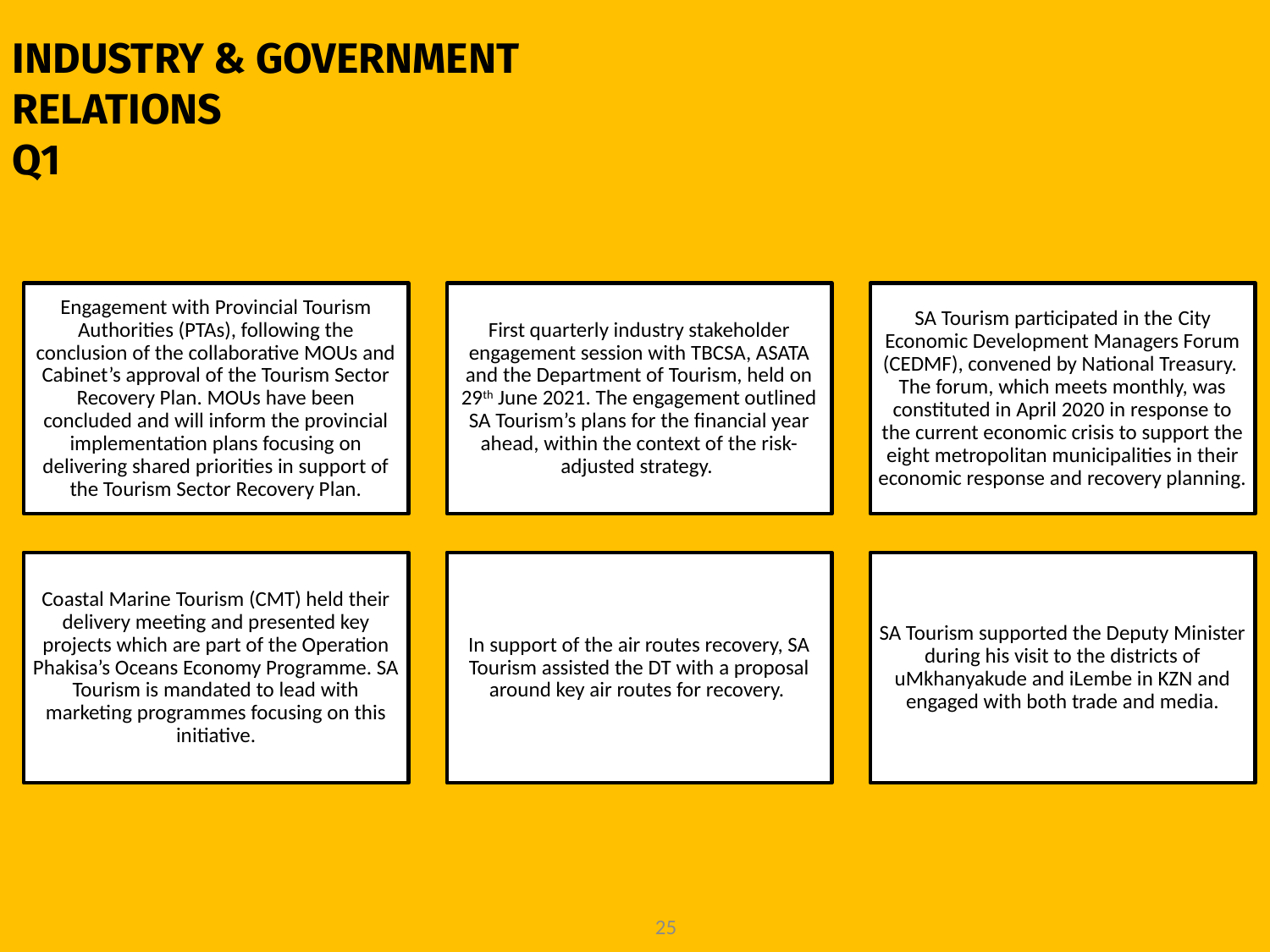

INDUSTRY & GOVERNMENT RELATIONS
Q1
Engagement with Provincial Tourism Authorities (PTAs), following the conclusion of the collaborative MOUs and Cabinet’s approval of the Tourism Sector Recovery Plan. MOUs have been concluded and will inform the provincial implementation plans focusing on delivering shared priorities in support of the Tourism Sector Recovery Plan.
First quarterly industry stakeholder engagement session with TBCSA, ASATA and the Department of Tourism, held on 29th June 2021. The engagement outlined SA Tourism’s plans for the financial year ahead, within the context of the risk-adjusted strategy.
SA Tourism participated in the City Economic Development Managers Forum (CEDMF), convened by National Treasury.  The forum, which meets monthly, was constituted in April 2020 in response to the current economic crisis to support the eight metropolitan municipalities in their economic response and recovery planning.
Coastal Marine Tourism (CMT) held their delivery meeting and presented key projects which are part of the Operation Phakisa’s Oceans Economy Programme. SA Tourism is mandated to lead with marketing programmes focusing on this initiative.
In support of the air routes recovery, SA Tourism assisted the DT with a proposal around key air routes for recovery.
SA Tourism supported the Deputy Minister during his visit to the districts of uMkhanyakude and iLembe in KZN and engaged with both trade and media.
25